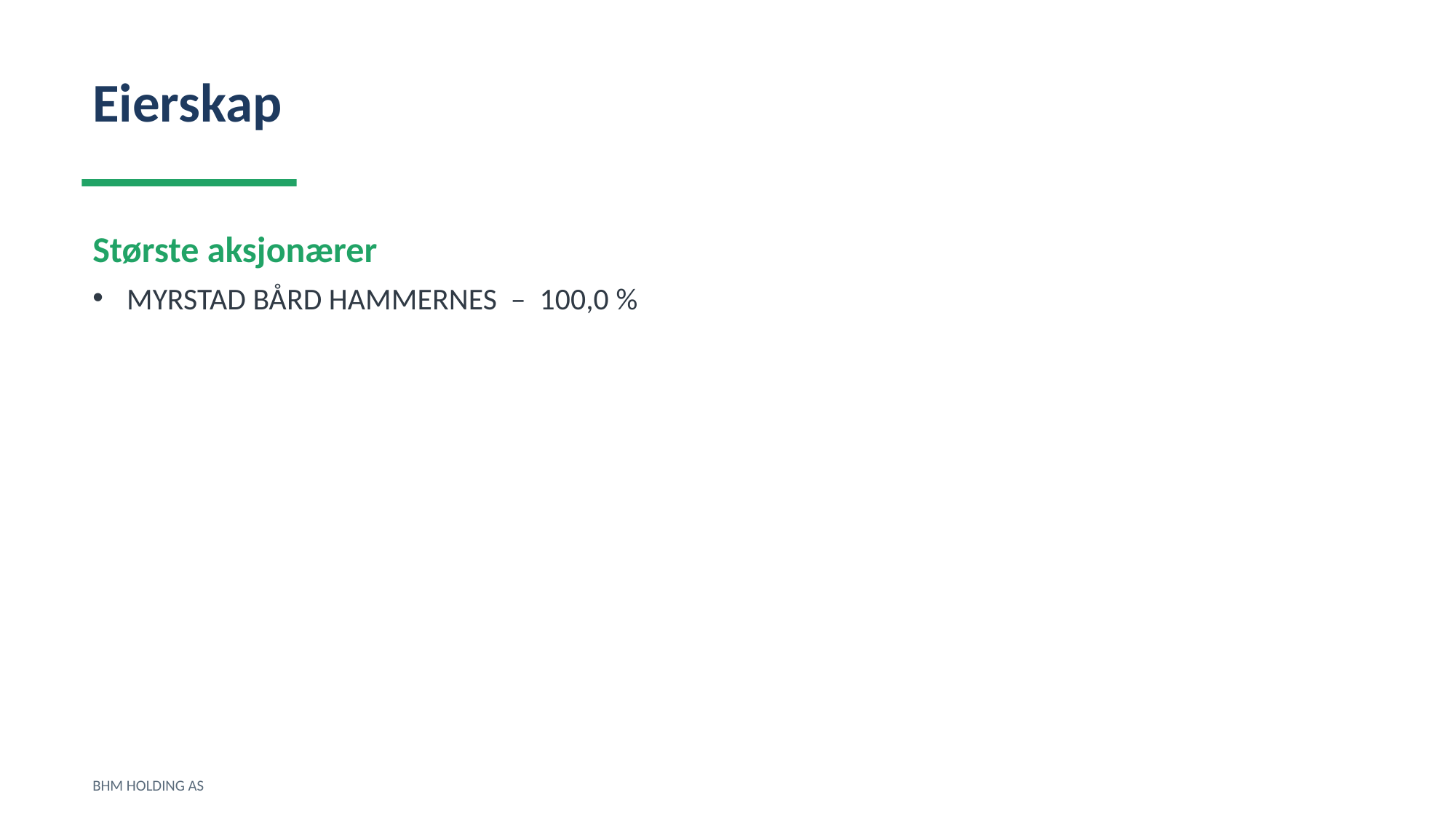

Eierskap

Største aksjonærer
MYRSTAD BÅRD HAMMERNES  –  100,0 %
BHM HOLDING AS